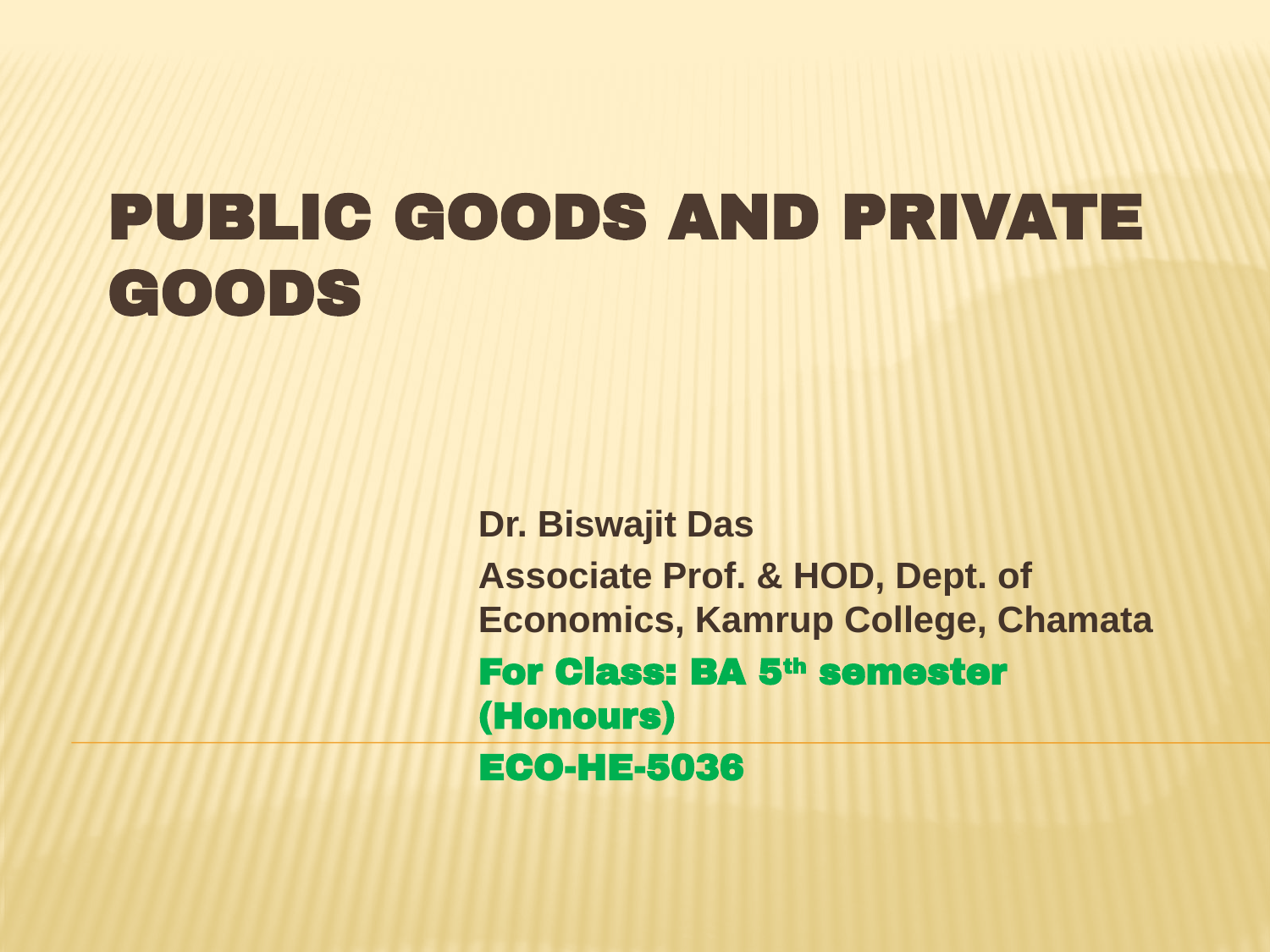

# Public Goods and Private Goods
Dr. Biswajit Das
Associate Prof. & HOD, Dept. of Economics, Kamrup College, Chamata
For Class: BA 5th semester (Honours)
ECO-HE-5036